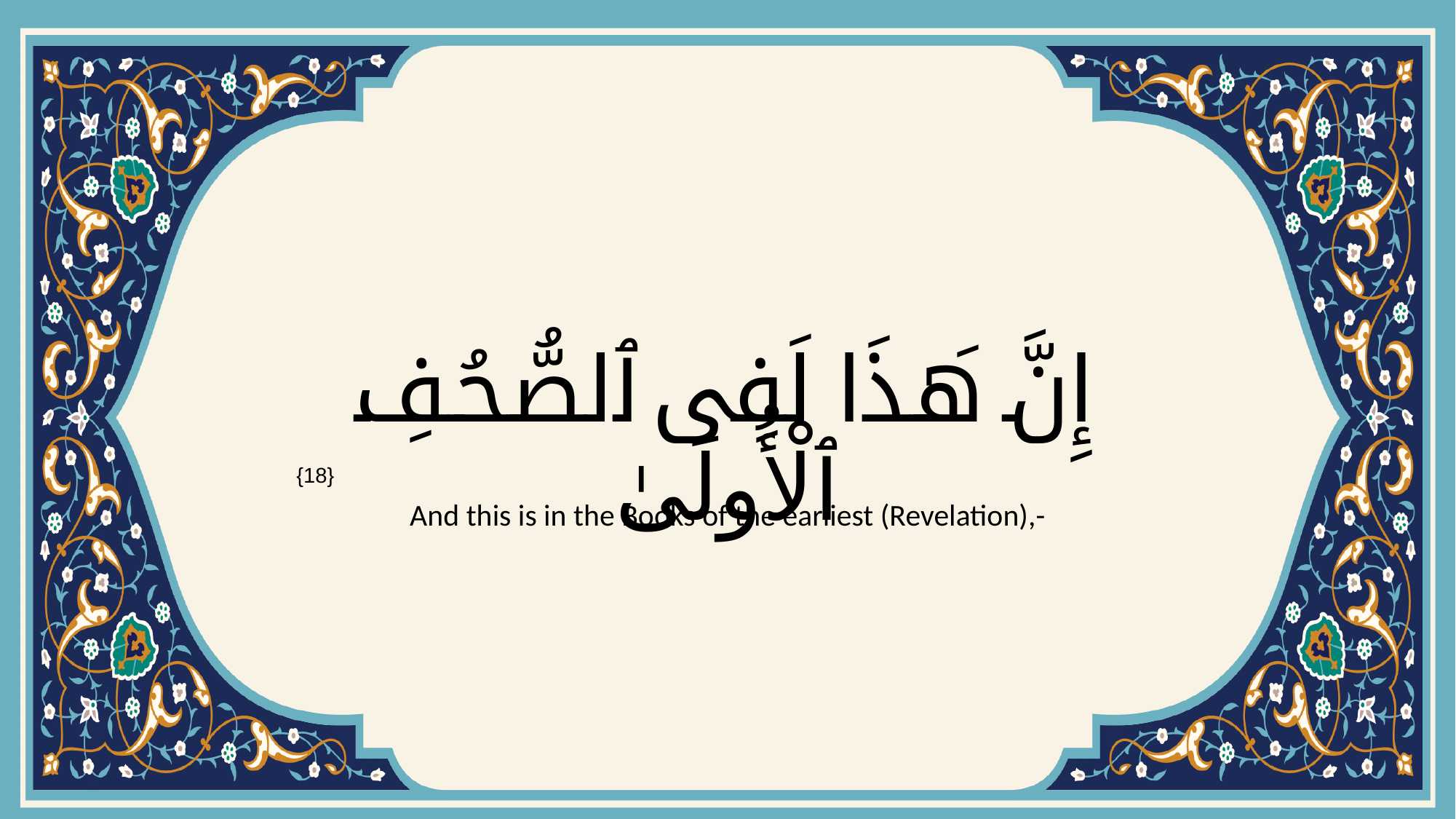

# إِنَّ هَـٰذَا لَفِى ٱلصُّحُفِ ٱلْأُولَىٰ
{18}
And this is in the Books of the earliest (Revelation),-